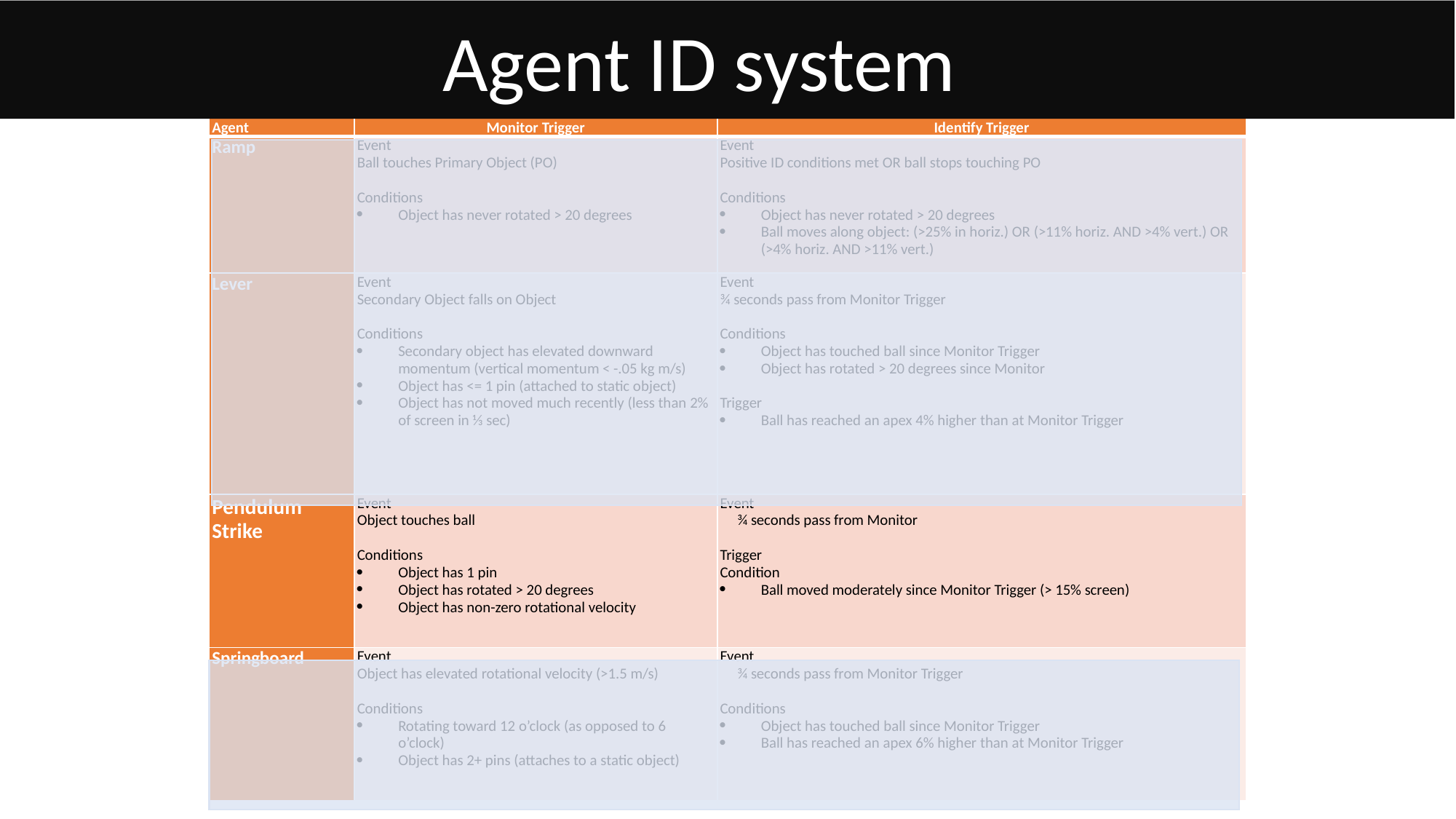

Agent ID system

| Agent | Monitor Trigger | Identify Trigger |
| --- | --- | --- |
| Ramp | Event Ball touches Primary Object (PO)   Conditions Object has never rotated > 20 degrees | Event Positive ID conditions met OR ball stops touching PO   Conditions Object has never rotated > 20 degrees Ball moves along object: (>25% in horiz.) OR (>11% horiz. AND >4% vert.) OR (>4% horiz. AND >11% vert.) |
| Lever | Event Secondary Object falls on Object   Conditions Secondary object has elevated downward momentum (vertical momentum < -.05 kg m/s) Object has <= 1 pin (attached to static object) Object has not moved much recently (less than 2% of screen in ⅓ sec) | Event ¾ seconds pass from Monitor Trigger   Conditions Object has touched ball since Monitor Trigger Object has rotated > 20 degrees since Monitor   Trigger Ball has reached an apex 4% higher than at Monitor Trigger |
| Pendulum Strike | Event Object touches ball   Conditions Object has 1 pin Object has rotated > 20 degrees Object has non-zero rotational velocity | Event ¾ seconds pass from Monitor Trigger Condition Ball moved moderately since Monitor Trigger (> 15% screen) |
| Springboard | Event Object has elevated rotational velocity (>1.5 m/s)   Conditions Rotating toward 12 o’clock (as opposed to 6 o’clock) Object has 2+ pins (attaches to a static object) | Event ¾ seconds pass from Monitor Trigger   Conditions Object has touched ball since Monitor Trigger Ball has reached an apex 6% higher than at Monitor Trigger |